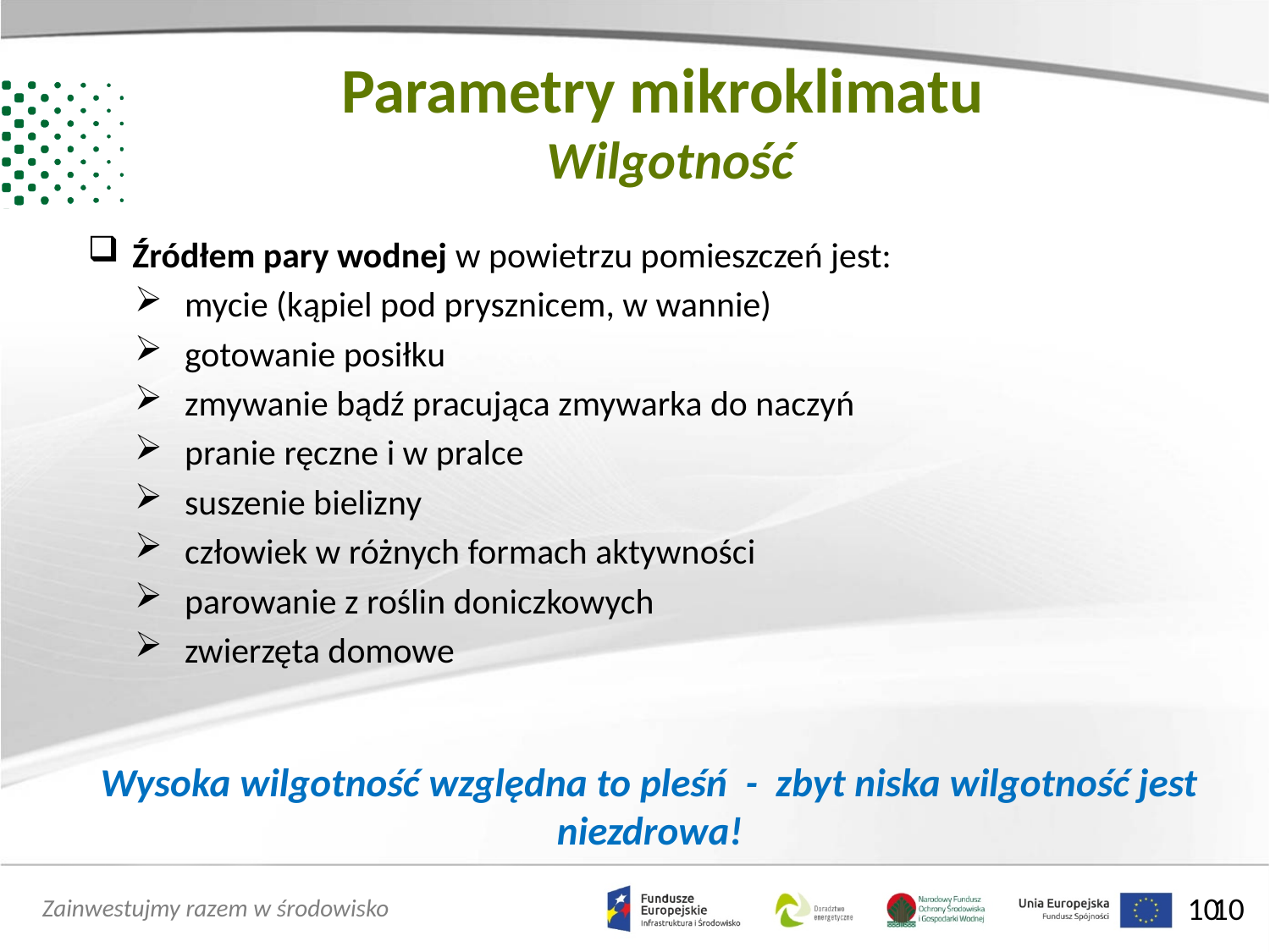

Parametry mikroklimatu
Wilgotność
Źródłem pary wodnej w powietrzu pomieszczeń jest:
mycie (kąpiel pod prysznicem, w wannie)
gotowanie posiłku
zmywanie bądź pracująca zmywarka do naczyń
pranie ręczne i w pralce
suszenie bielizny
człowiek w różnych formach aktywności
parowanie z roślin doniczkowych
zwierzęta domowe

Wysoka wilgotność względna to pleśń  -  zbyt niska wilgotność jest niezdrowa!
10